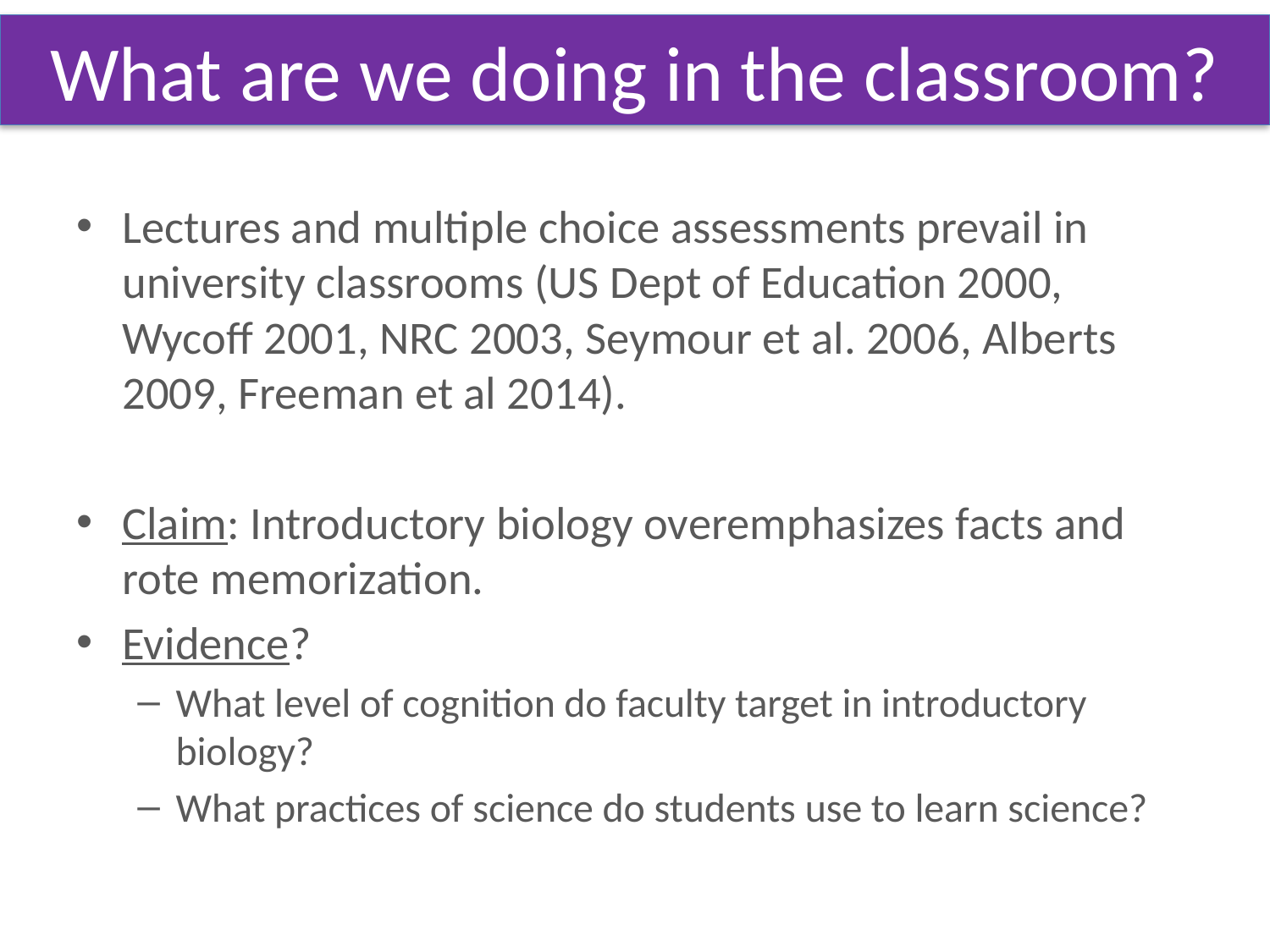

# What are we doing in the classroom?
Lectures and multiple choice assessments prevail in university classrooms (US Dept of Education 2000, Wycoff 2001, NRC 2003, Seymour et al. 2006, Alberts 2009, Freeman et al 2014).

Claim: Introductory biology overemphasizes facts and rote memorization.
Evidence?
What level of cognition do faculty target in introductory biology?
What practices of science do students use to learn science?